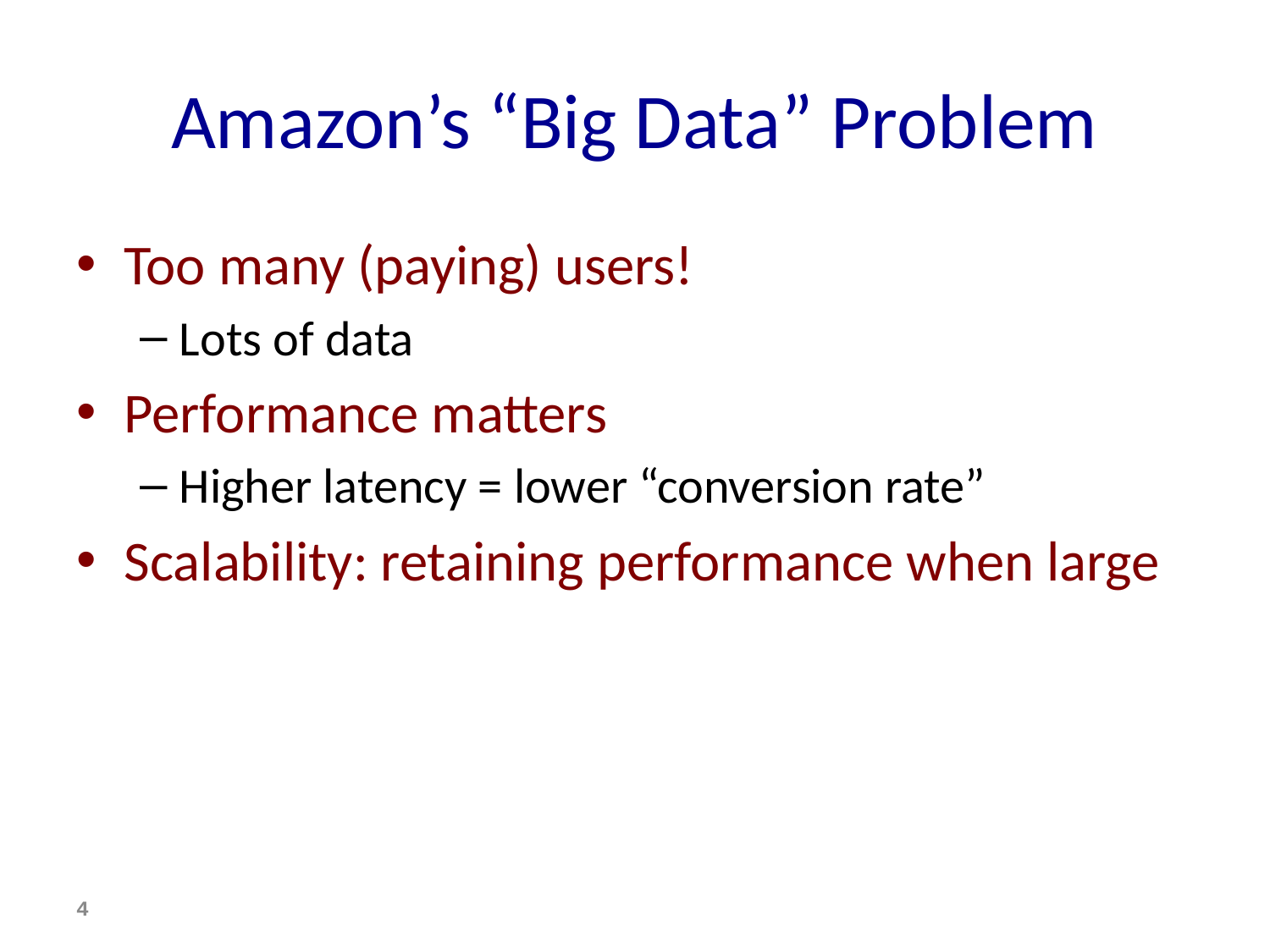

# Amazon’s “Big Data” Problem
Too many (paying) users!
Lots of data
Performance matters
Higher latency = lower “conversion rate”
Scalability: retaining performance when large
4